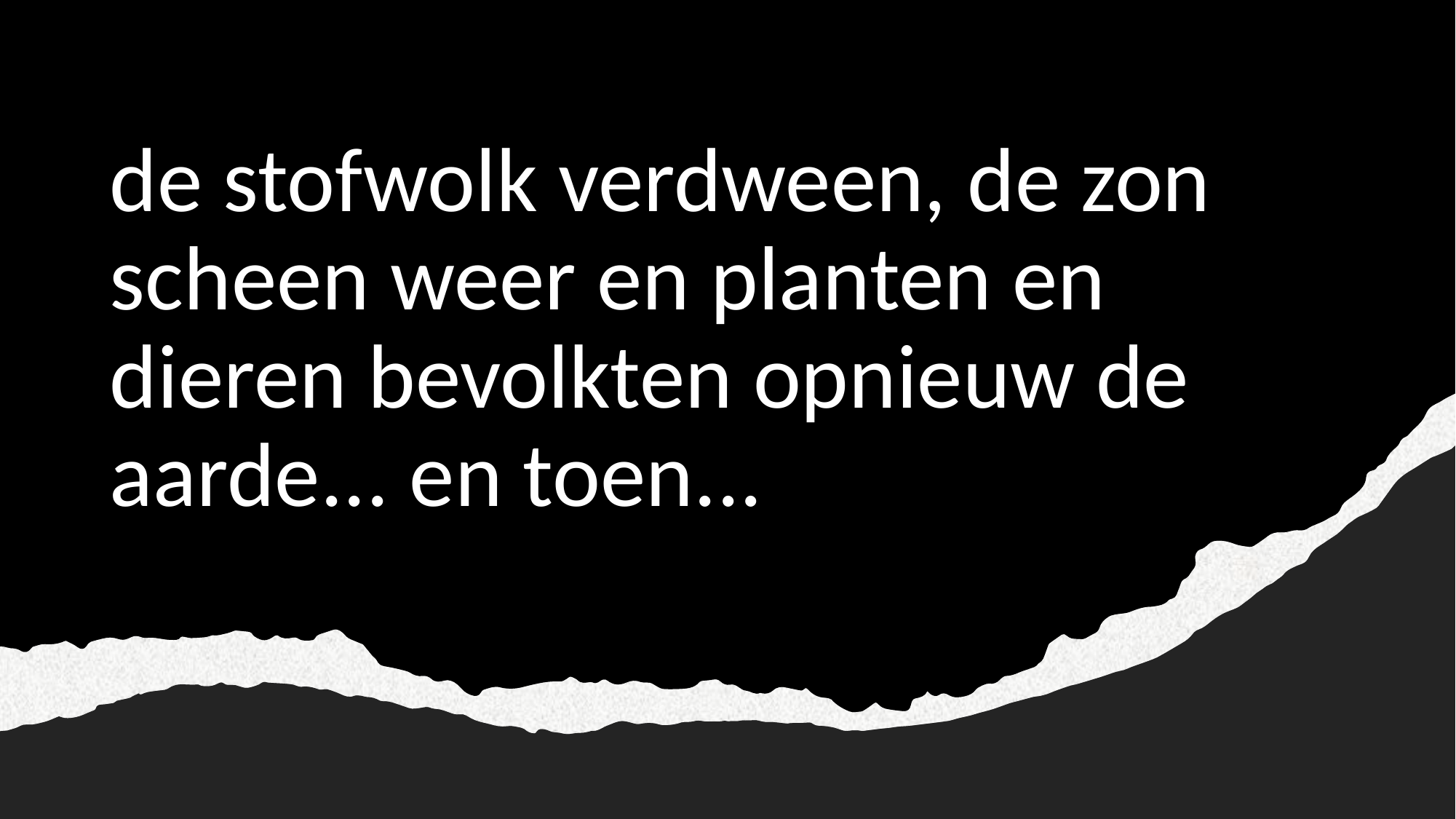

# de stofwolk verdween, de zon scheen weer en planten en dieren bevolkten opnieuw de aarde... en toen...